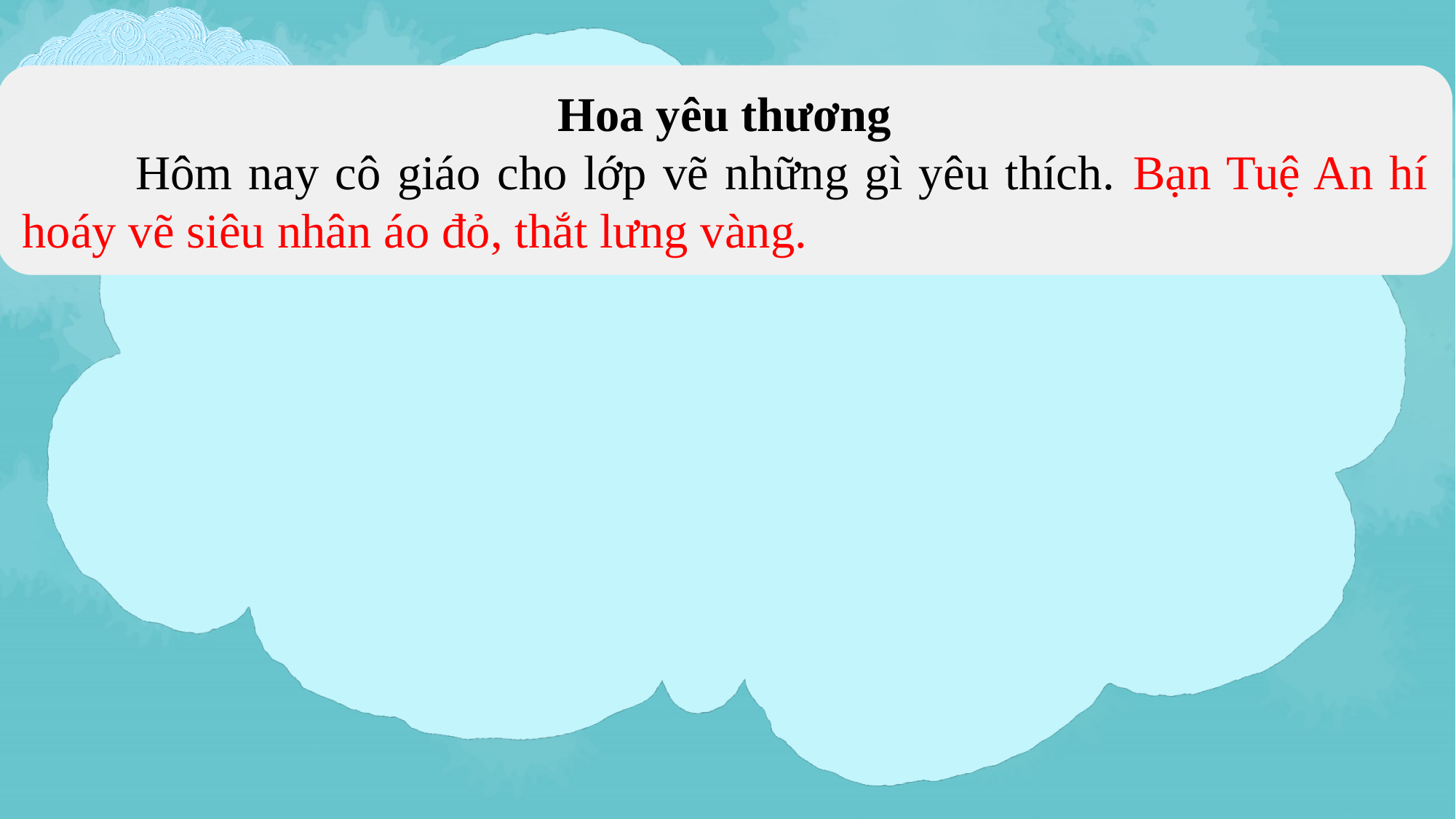

Hoa yêu thương
       Hôm nay cô giáo cho lớp vẽ những gì yêu thích. Bạn Tuệ An hí hoáy vẽ siêu nhân áo đỏ, thắt lưng vàng.